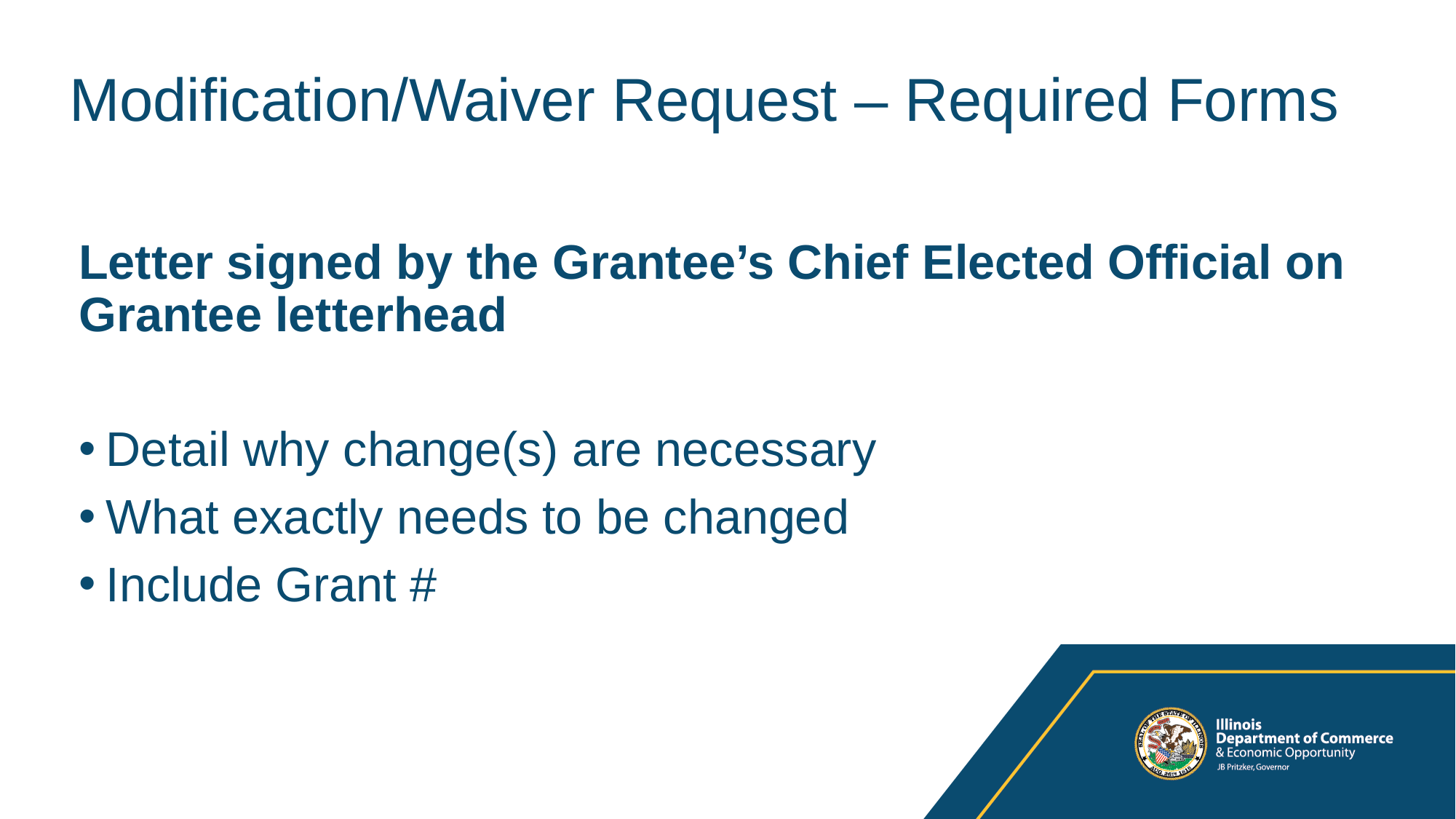

# Modification/Waiver Request – Required Forms

Letter signed by the Grantee’s Chief Elected Official on Grantee letterhead

Detail why change(s) are necessary
What exactly needs to be changed
Include Grant #